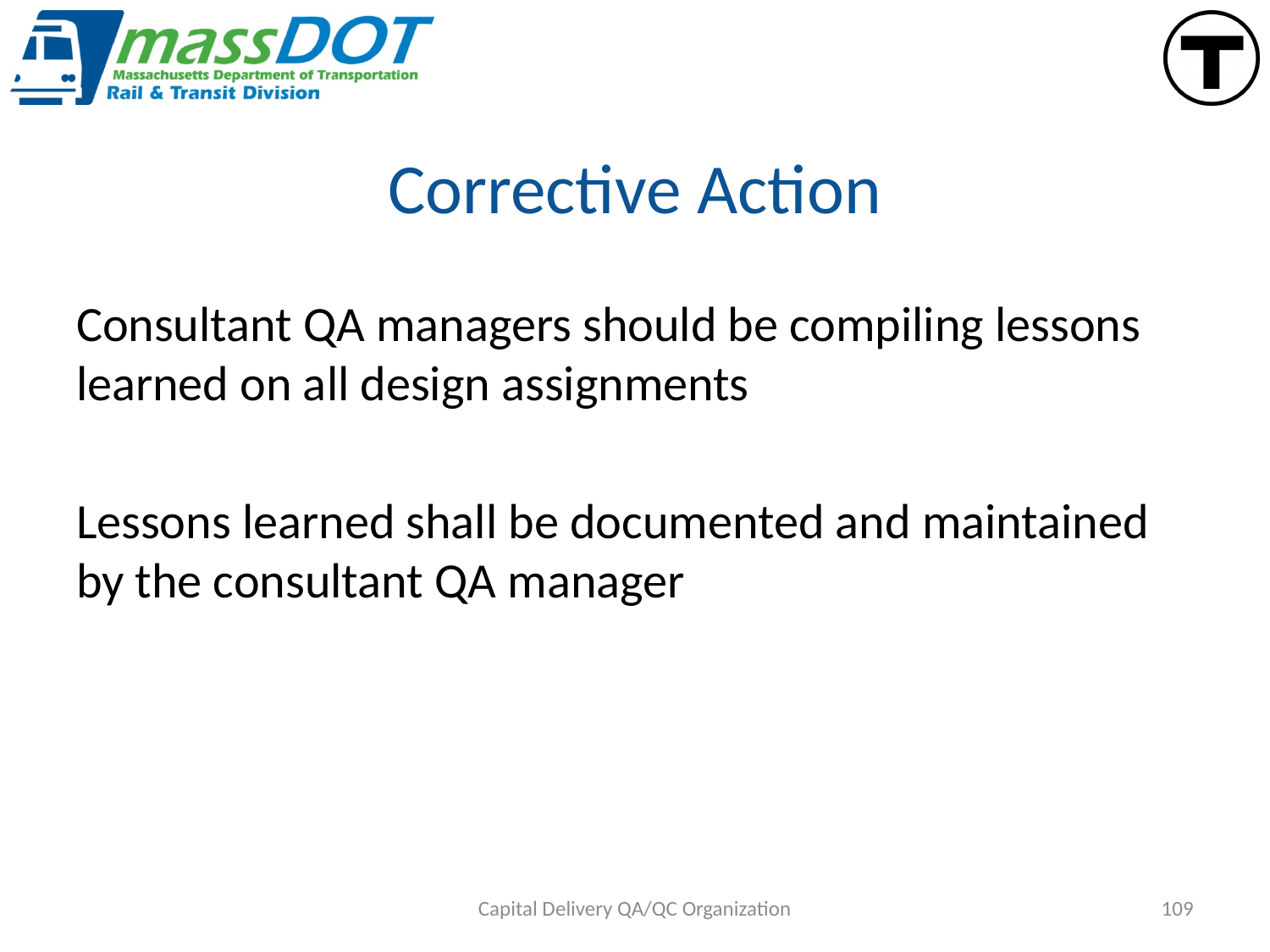

# Corrective Action
Consultant QA managers should be compiling lessons learned on all design assignments

Lessons learned shall be documented and maintained by the consultant QA manager
Capital Delivery QA/QC Organization
109